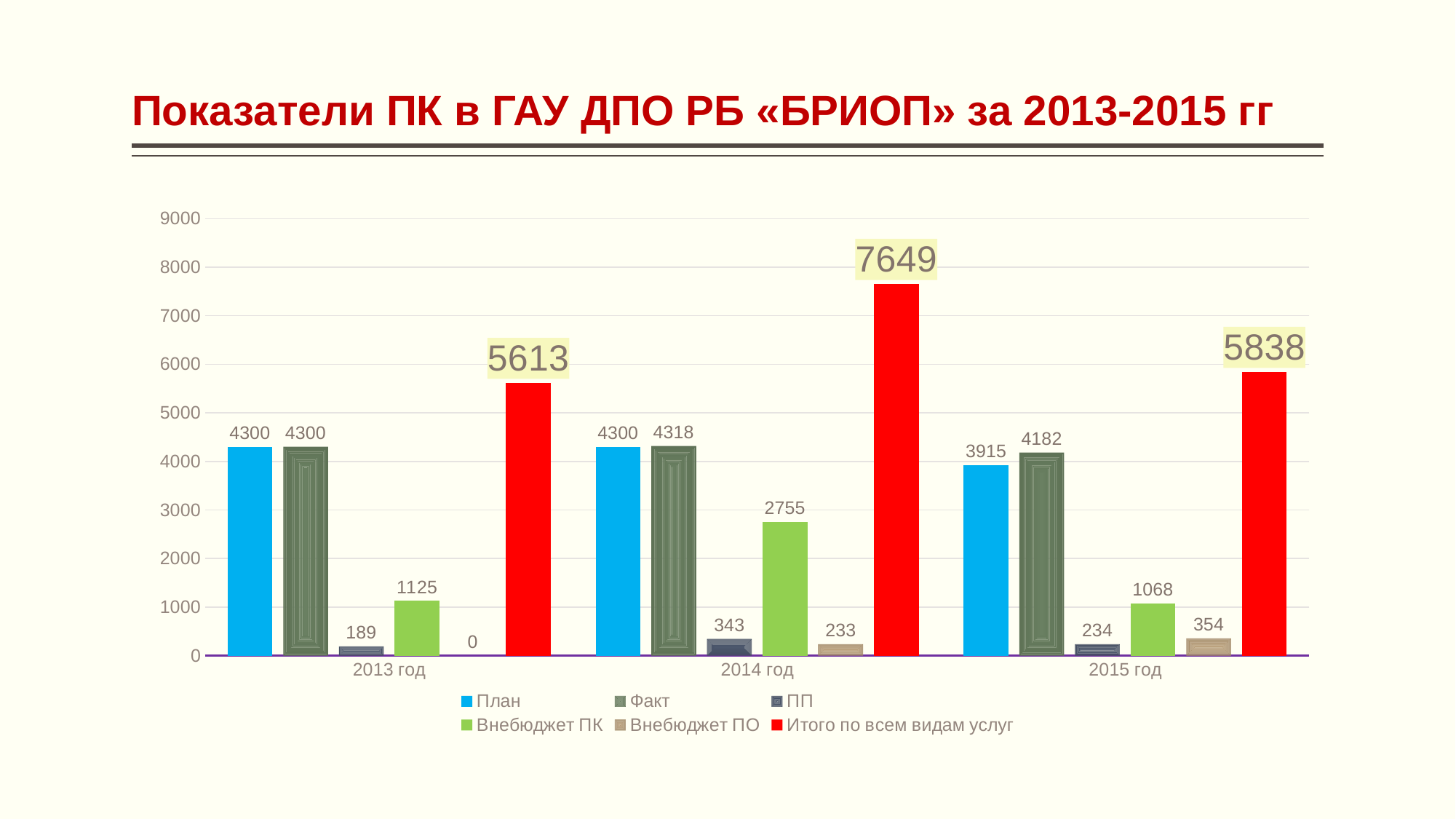

# Показатели ПК в ГАУ ДПО РБ «БРИОП» за 2013-2015 гг

### Chart

| Category | План | Факт | ПП | Внебюджет ПК | Внебюджет ПО | Итого по всем видам услуг |
|---|---|---|---|---|---|---|
| 2013 год | 4300.0 | 4300.0 | 189.0 | 1125.0 | 0.0 | 5613.0 |
| 2014 год | 4300.0 | 4318.0 | 343.0 | 2755.0 | 233.0 | 7649.0 |
| 2015 год | 3915.0 | 4182.0 | 234.0 | 1068.0 | 354.0 | 5838.0 |